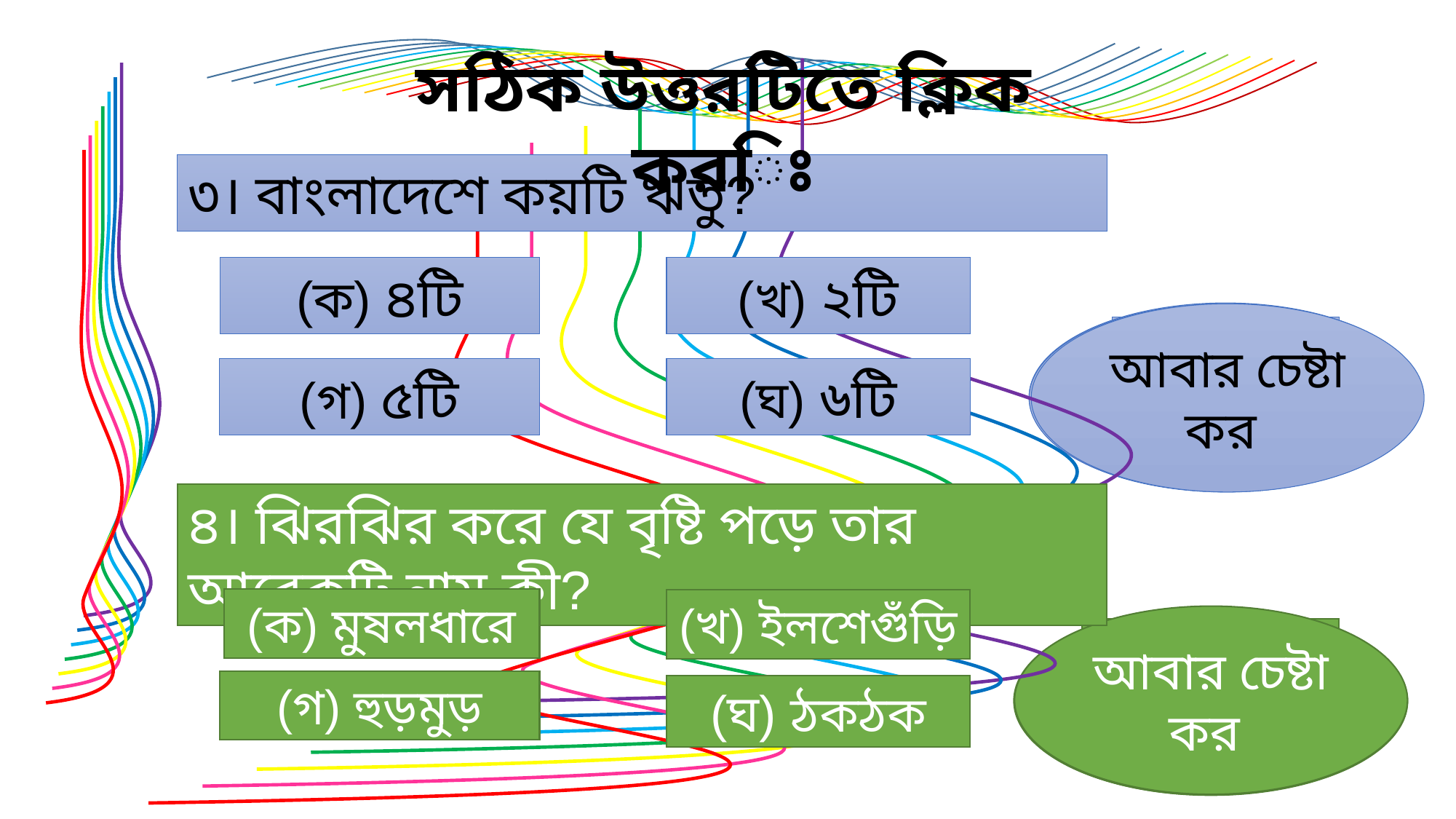

সঠিক উত্তরটিতে ক্লিক করিঃ

৩। বাংলাদেশে কয়টি ঋতু?
(ক) ৪টি
(খ) ২টি
আবার চেষ্টা কর
আবার চেষ্টা কর
আবার চেষ্টা কর
সঠিক উত্তর
(ঘ) ৬টি
(গ) ৫টি
৪। ঝিরঝির করে যে বৃষ্টি পড়ে তার আরেকটি নাম কী?
(ক) মুষলধারে
(খ) ইলশেগুঁড়ি
আবার চেষ্টা কর
আবার চেষ্টা কর
আবার চেষ্টা কর
সঠিক উত্তর
(গ) হুড়মুড়
(ঘ) ঠকঠক